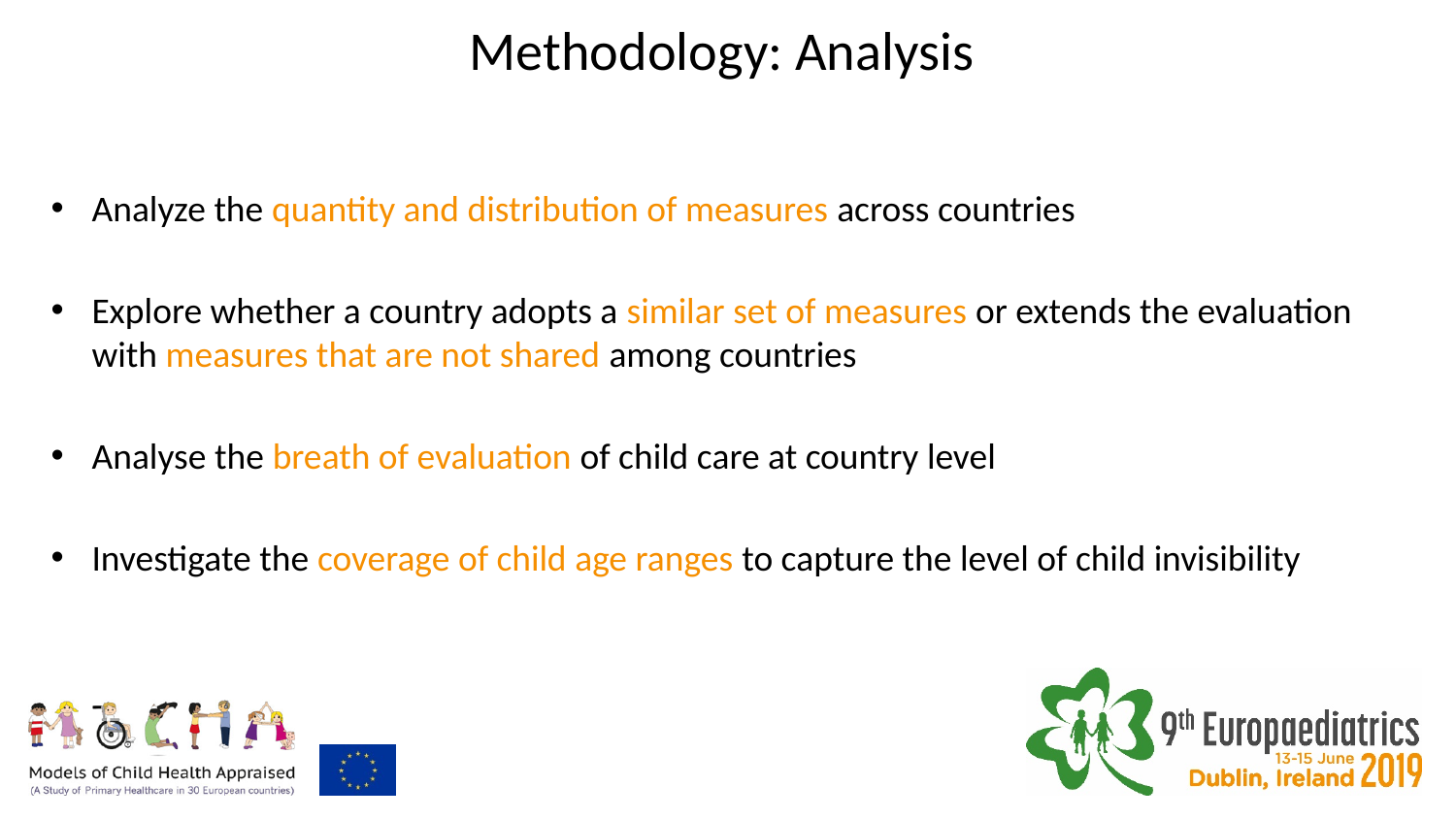

# Methodology: Analysis
Analyze the quantity and distribution of measures across countries

Explore whether a country adopts a similar set of measures or extends the evaluation with measures that are not shared among countries

Analyse the breath of evaluation of child care at country level

Investigate the coverage of child age ranges to capture the level of child invisibility